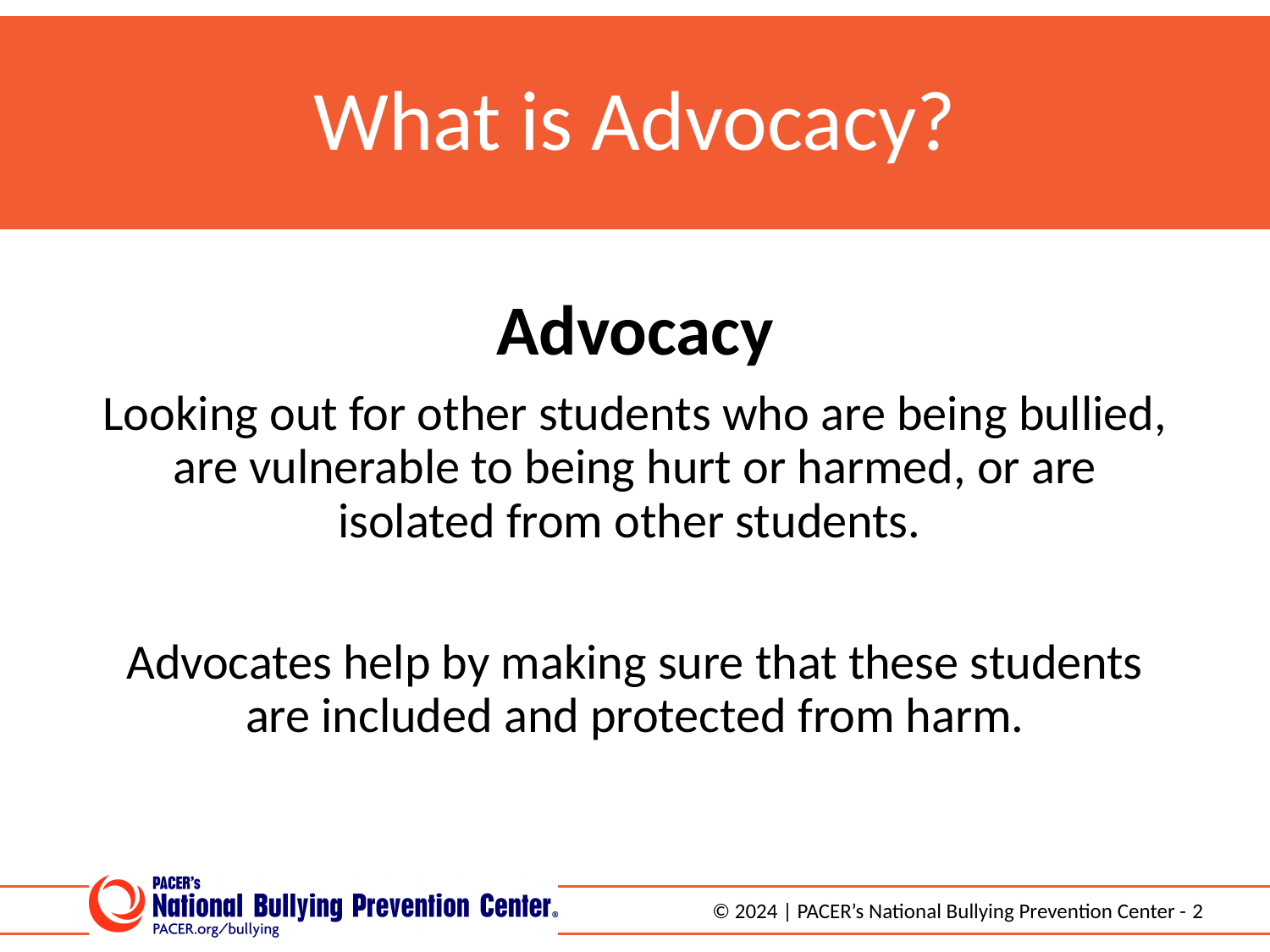

# What is Advocacy?
Advocacy
Looking out for other students who are being bullied, are vulnerable to being hurt or harmed, or are isolated from other students.

Advocates help by making sure that these students are included and protected from harm.